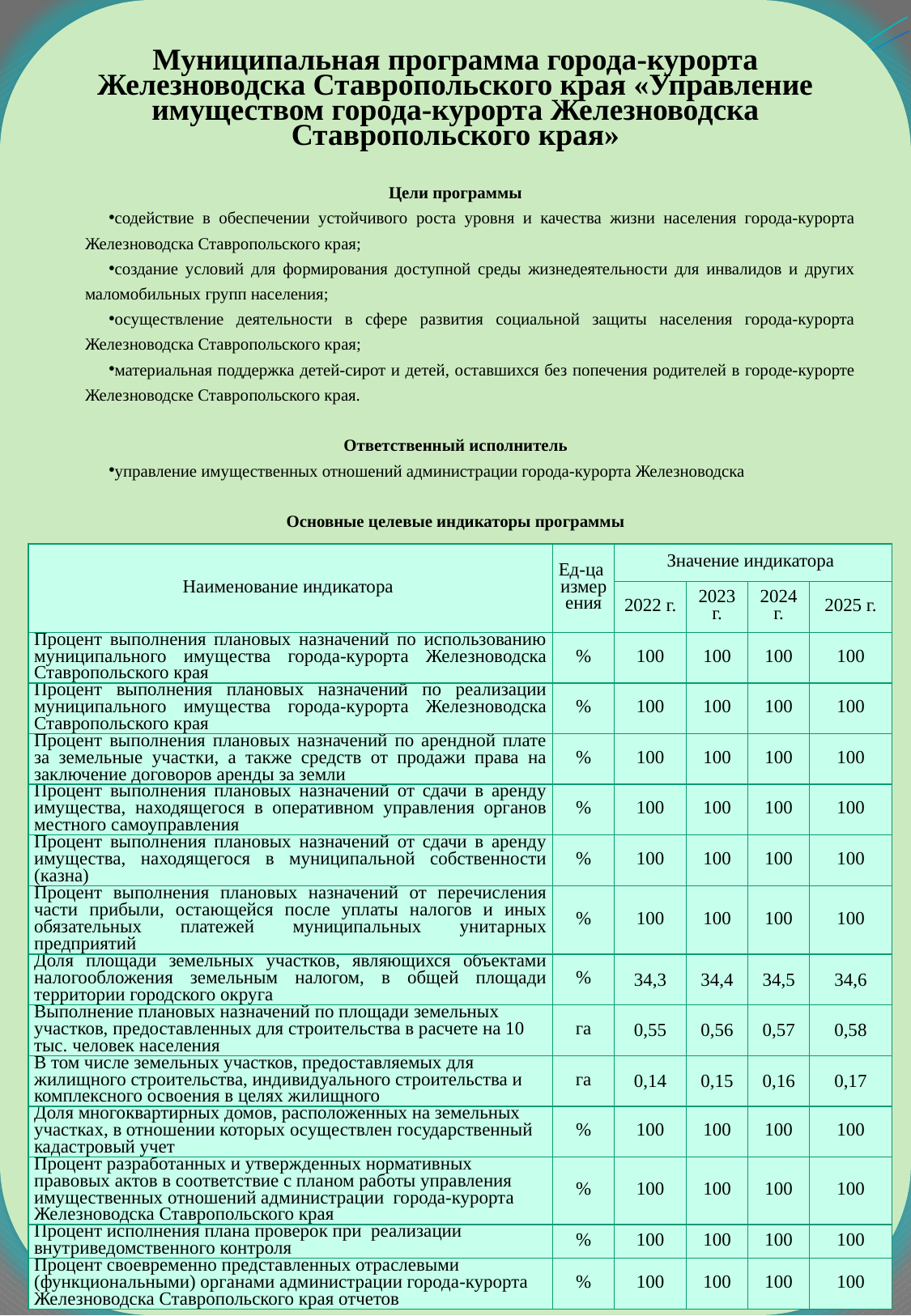

Муниципальная программа города-курорта Железноводска Ставропольского края «Управление имуществом города-курорта Железноводска Ставропольского края»

Цели программы
содействие в обеспечении устойчивого роста уровня и качества жизни населения города-курорта Железноводска Ставропольского края;
создание условий для формирования доступной среды жизнедеятельности для инвалидов и других маломобильных групп населения;
осуществление деятельности в сфере развития социальной защиты населения города-курорта Железноводска Ставропольского края;
материальная поддержка детей-сирот и детей, оставшихся без попечения родителей в городе-курорте Железноводске Ставропольского края.

Ответственный исполнитель
управление имущественных отношений администрации города-курорта Железноводска

Основные целевые индикаторы программы

| Наименование индикатора | Ед-ца измерения | Значение индикатора |  |  |  |
| --- | --- | --- | --- | --- | --- |
|  |  | 2022 г. | 2023 г. | 2024 г. | 2025 г. |
| Процент выполнения плановых назначений по использованию муниципального имущества города-курорта Железноводска Ставропольского края | % | 100 | 100 | 100 | 100 |
| Процент выполнения плановых назначений по реализации муниципального имущества города-курорта Железноводска Ставропольского края | % | 100 | 100 | 100 | 100 |
| Процент выполнения плановых назначений по арендной плате за земельные участки, а также средств от продажи права на заключение договоров аренды за земли | % | 100 | 100 | 100 | 100 |
| Процент выполнения плановых назначений от сдачи в аренду имущества, находящегося в оперативном управления органов местного самоуправления | % | 100 | 100 | 100 | 100 |
| Процент выполнения плановых назначений от сдачи в аренду имущества, находящегося в муниципальной собственности (казна) | % | 100 | 100 | 100 | 100 |
| Процент выполнения плановых назначений от перечисления части прибыли, остающейся после уплаты налогов и иных обязательных платежей муниципальных унитарных предприятий | % | 100 | 100 | 100 | 100 |
| Доля площади земельных участков, являющихся объектами налогообложения земельным налогом, в общей площади территории городского округа | % | 34,3 | 34,4 | 34,5 | 34,6 |
| Выполнение плановых назначений по площади земельных участков, предоставленных для строительства в расчете на 10 тыс. человек населения | га | 0,55 | 0,56 | 0,57 | 0,58 |
| В том числе земельных участков, предоставляемых для жилищного строительства, индивидуального строительства и комплексного освоения в целях жилищного | га | 0,14 | 0,15 | 0,16 | 0,17 |
| Доля многоквартирных домов, расположенных на земельных участках, в отношении которых осуществлен государственный кадастровый учет | % | 100 | 100 | 100 | 100 |
| Процент разработанных и утвержденных нормативных правовых актов в соответствие с планом работы управления имущественных отношений администрации города-курорта Железноводска Ставропольского края | % | 100 | 100 | 100 | 100 |
| Процент исполнения плана проверок при реализации внутриведомственного контроля | % | 100 | 100 | 100 | 100 |
| Процент своевременно представленных отраслевыми (функциональными) органами администрации города-курорта Железноводска Ставропольского края отчетов | % | 100 | 100 | 100 | 100 |